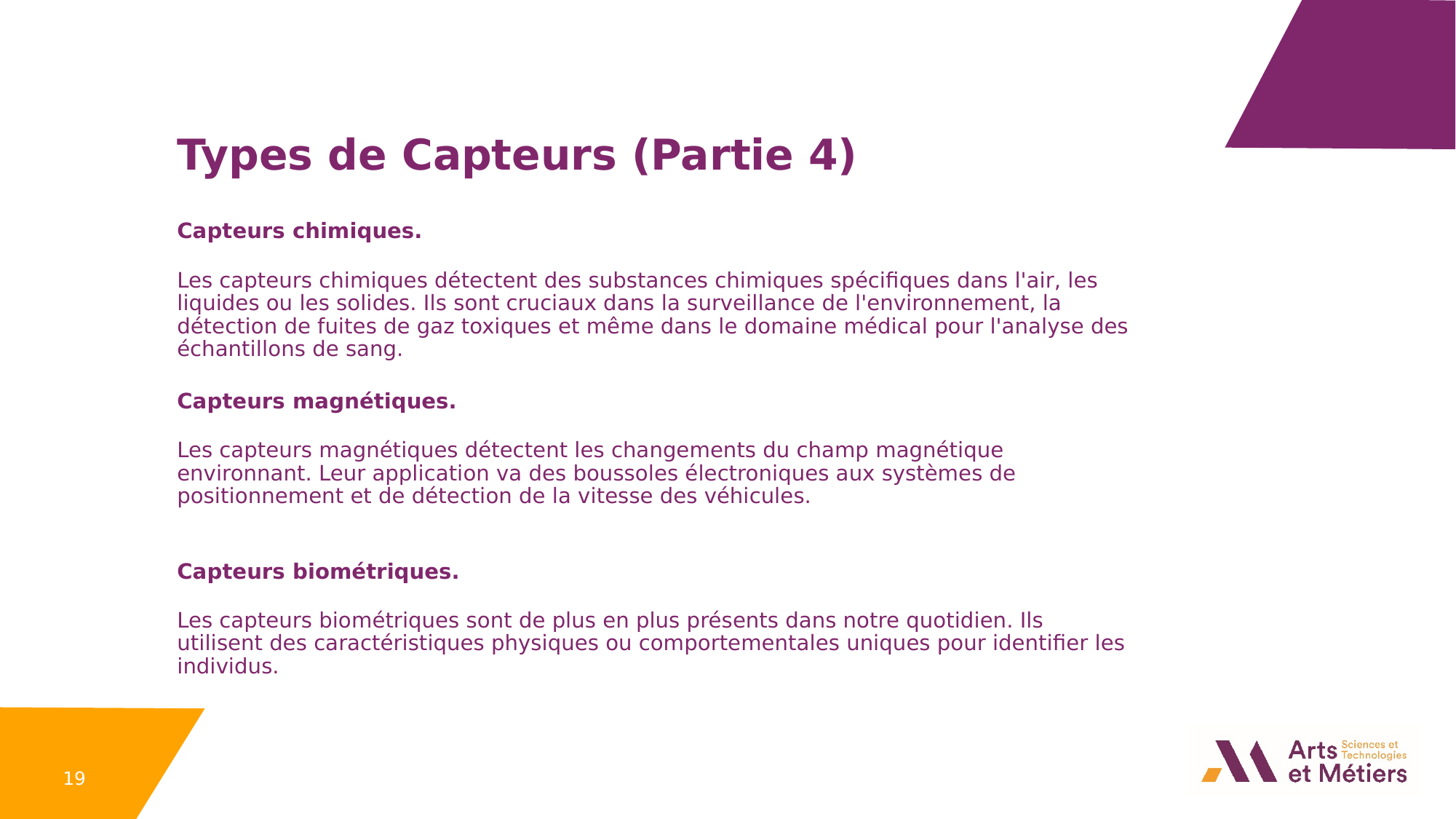

Types de Capteurs (Partie 4)
Capteurs chimiques.
Les capteurs chimiques détectent des substances chimiques spécifiques dans l'air, les liquides ou les solides. Ils sont cruciaux dans la surveillance de l'environnement, la détection de fuites de gaz toxiques et même dans le domaine médical pour l'analyse des échantillons de sang.
Capteurs magnétiques.
Les capteurs magnétiques détectent les changements du champ magnétique environnant. Leur application va des boussoles électroniques aux systèmes de positionnement et de détection de la vitesse des véhicules.
Capteurs biométriques.
Les capteurs biométriques sont de plus en plus présents dans notre quotidien. Ils utilisent des caractéristiques physiques ou comportementales uniques pour identifier les individus.
19